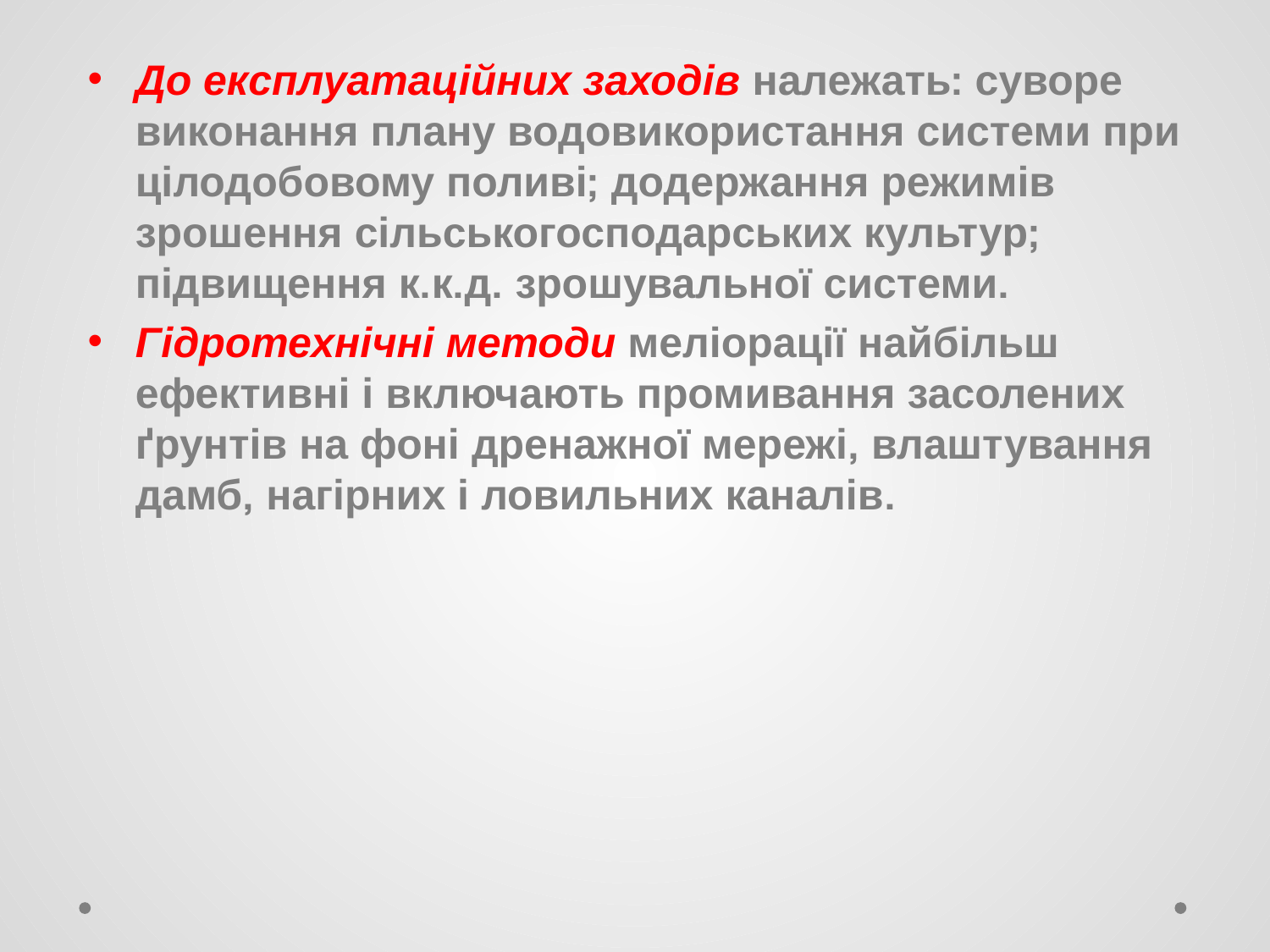

До експлуатаційних заходів належать: суворе виконання плану водовикористання системи при цілодобовому поливі; додержання режимів зрошення сільськогосподарських культур; підвищення к.к.д. зрошувальної системи.
Гідротехнічні методи меліорації найбільш ефективні і включають промивання засолених ґрунтів на фоні дренажної мережі, влаштування дамб, нагірних і ловильних каналів.